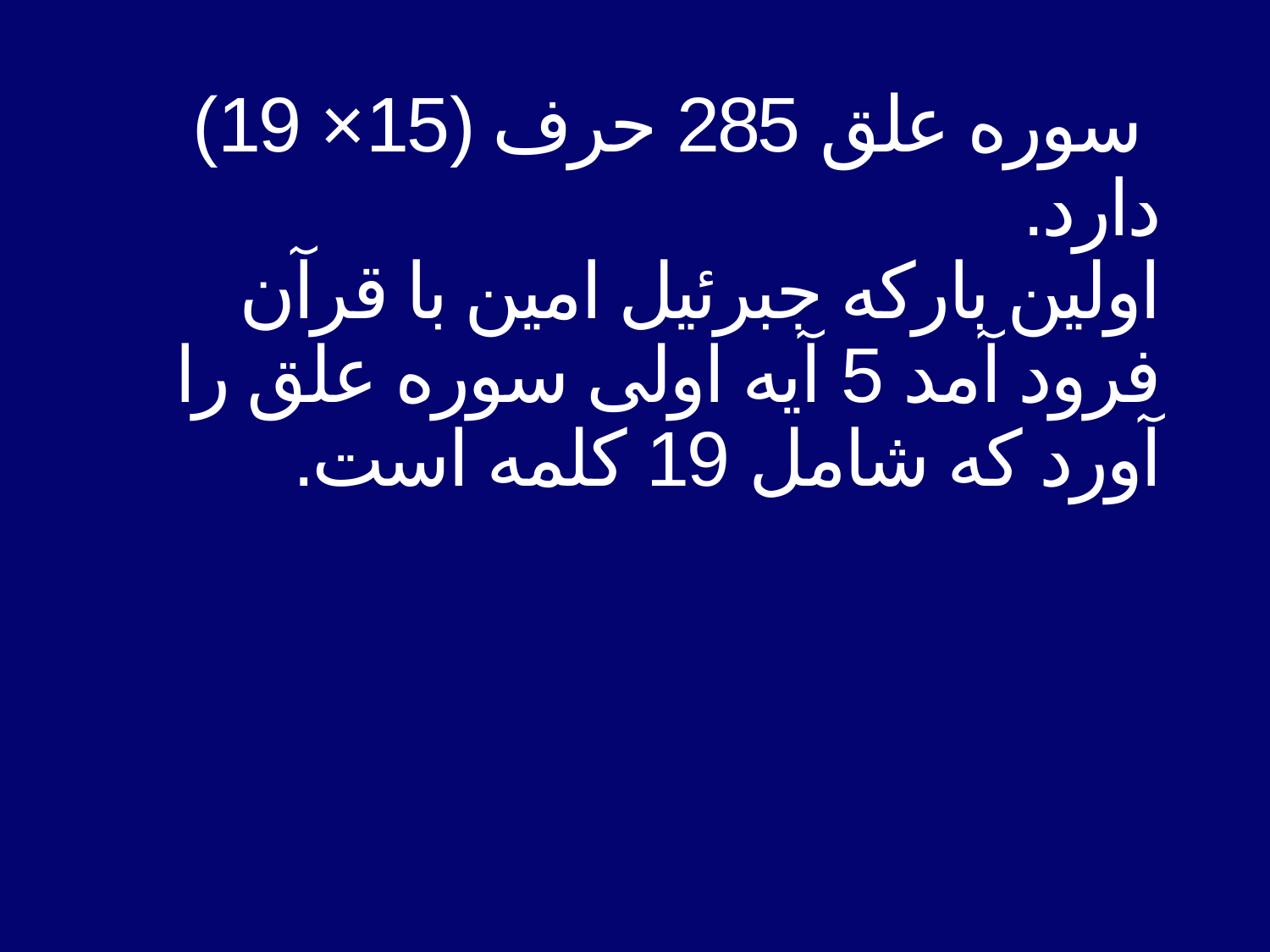

# سوره علق 285 حرف (15× 19) دارد. اولین باركه جبرئیل امین با قرآن فرود آمد 5 آیه اولی سوره علق را آورد كه شامل 19 كلمه است.